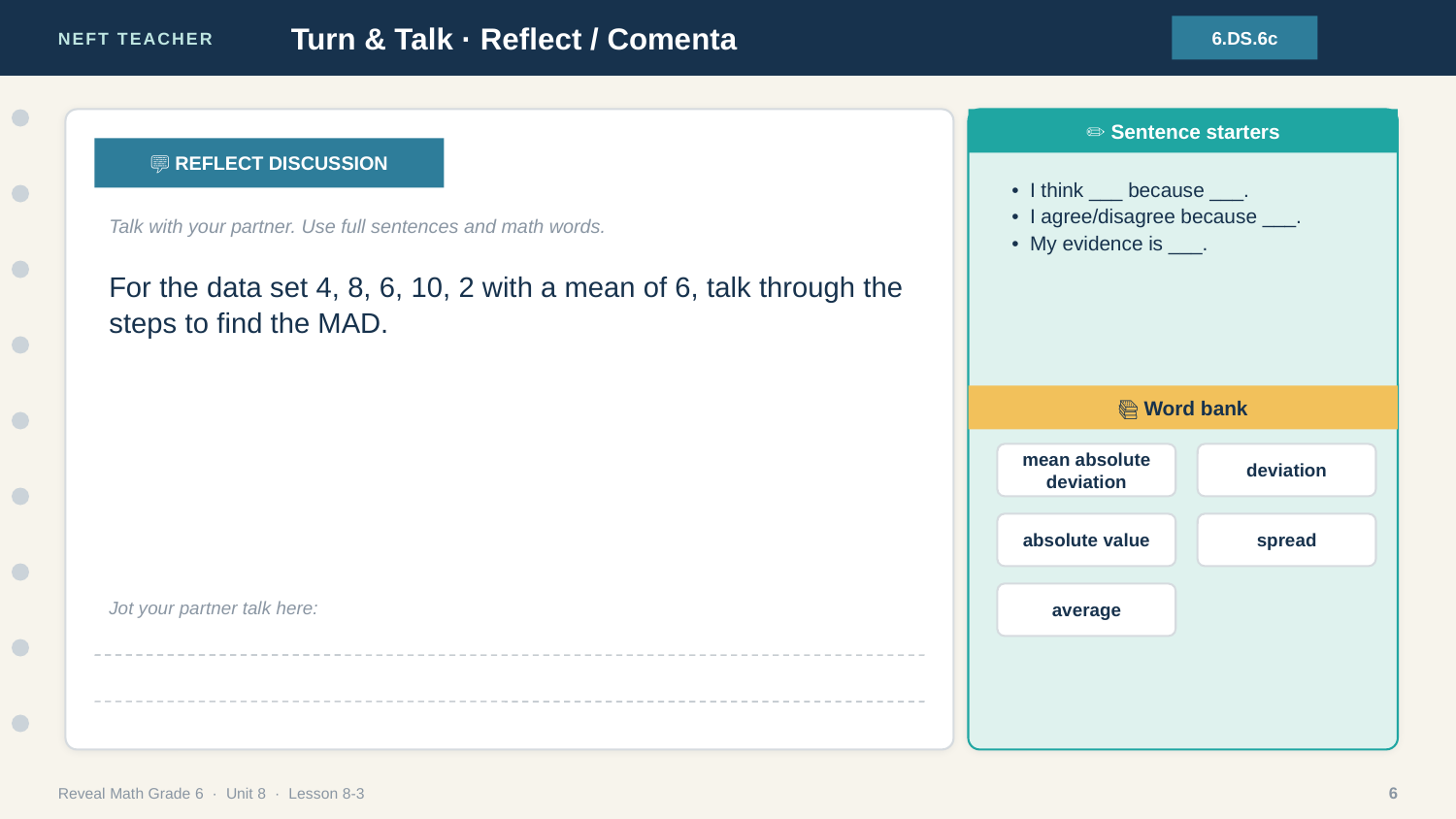

NEFT TEACHER
Turn & Talk · Reflect / Comenta
6.DS.6c

✏️ Sentence starters
💬 REFLECT DISCUSSION
•  I think ___ because ___.
•  I agree/disagree because ___.
•  My evidence is ___.

Talk with your partner. Use full sentences and math words.
For the data set 4, 8, 6, 10, 2 with a mean of 6, talk through the steps to find the MAD.

📚 Word bank

mean absolute deviation
deviation

absolute value
spread

average
Jot your partner talk here:

Reveal Math Grade 6  ·  Unit 8  ·  Lesson 8-3
6